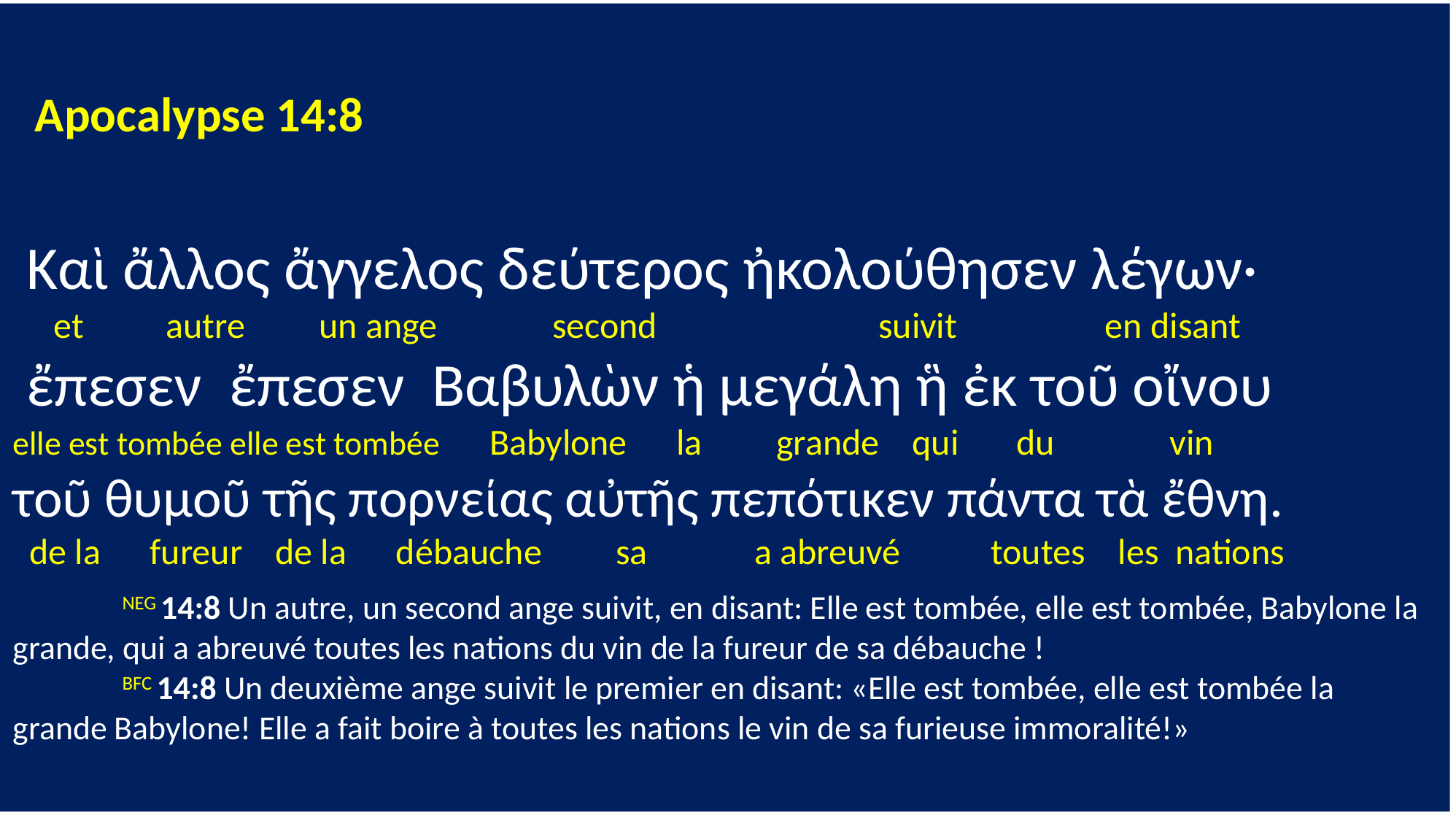

Apocalypse 14:8

 Καὶ ἄλλος ἄγγελος δεύτερος ἠκολούθησεν λέγων·
     et          autre         un ange              second                           suivit                  en disant
 ἔπεσεν  ἔπεσεν  Βαβυλὼν ἡ μεγάλη ἣ ἐκ τοῦ οἴνου
elle est tombée elle est tombée      Babylone      la         grande    qui       du              vin
τοῦ θυμοῦ τῆς πορνείας αὐτῆς πεπότικεν πάντα τὰ ἔθνη.
  de la      fureur    de la      débauche         sa             a abreuvé           toutes    les  nations

	NEG 14:8 Un autre, un second ange suivit, en disant: Elle est tombée, elle est tombée, Babylone la grande, qui a abreuvé toutes les nations du vin de la fureur de sa débauche !
	BFC 14:8 Un deuxième ange suivit le premier en disant: «Elle est tombée, elle est tombée la grande Babylone! Elle a fait boire à toutes les nations le vin de sa furieuse immoralité!»